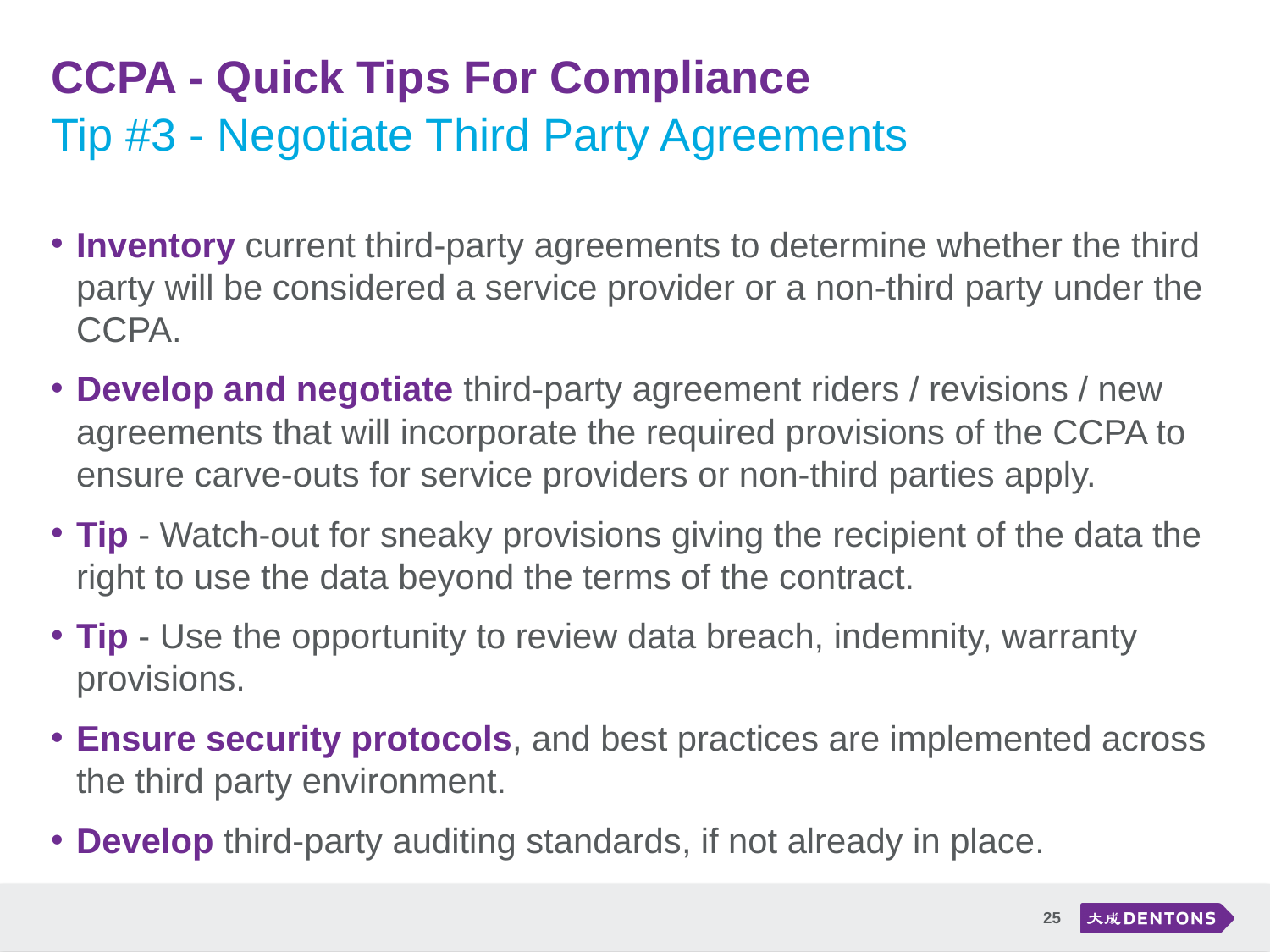

# CCPA - Quick Tips For Compliance
Tip #3 - Negotiate Third Party Agreements
Inventory current third-party agreements to determine whether the third party will be considered a service provider or a non-third party under the CCPA.
Develop and negotiate third-party agreement riders / revisions / new agreements that will incorporate the required provisions of the CCPA to ensure carve-outs for service providers or non-third parties apply.
Tip - Watch-out for sneaky provisions giving the recipient of the data the right to use the data beyond the terms of the contract.
Tip - Use the opportunity to review data breach, indemnity, warranty provisions.
Ensure security protocols, and best practices are implemented across the third party environment.
Develop third-party auditing standards, if not already in place.
25